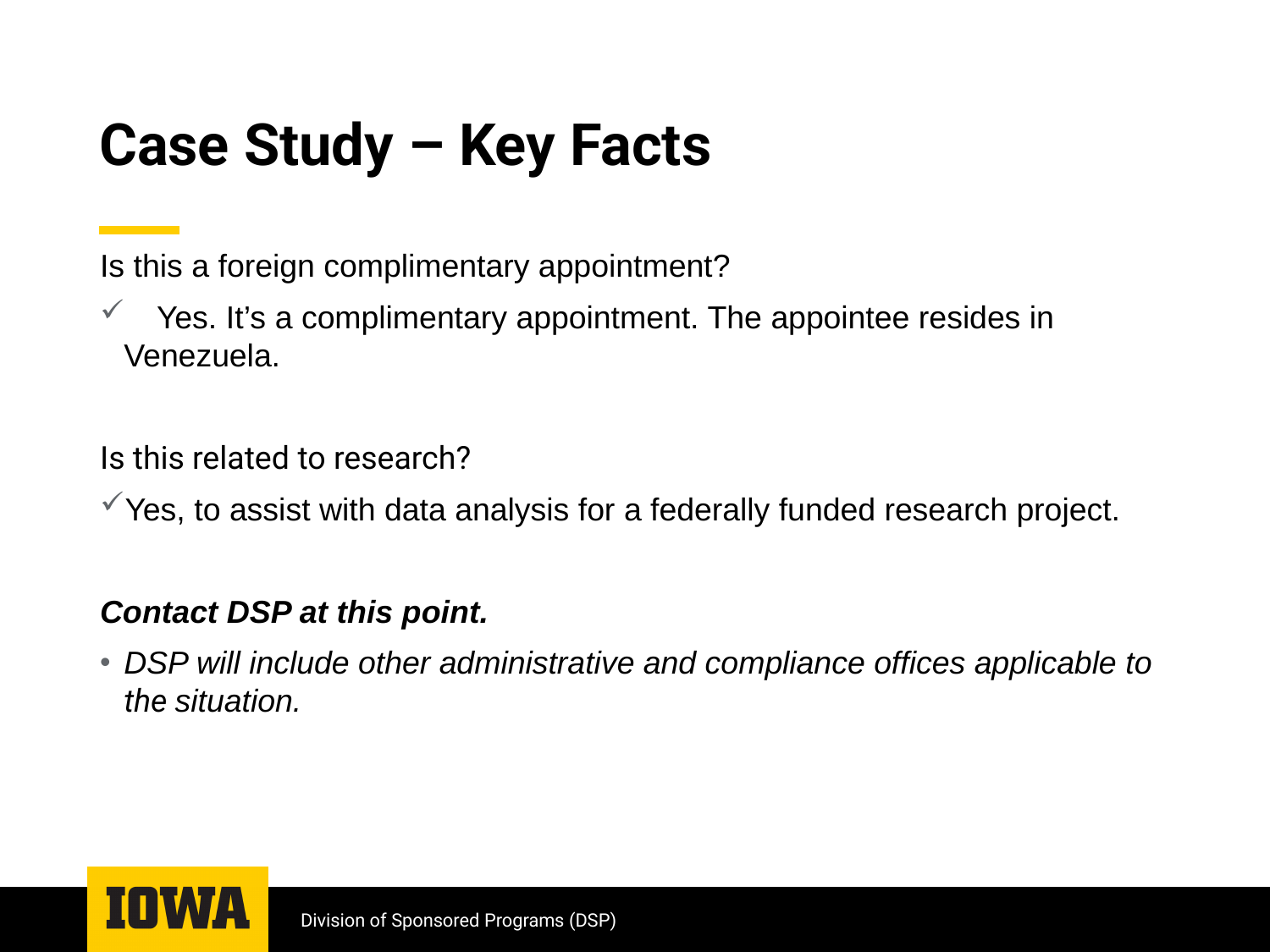

# Case Study – Key Facts
Is this a foreign complimentary appointment?​
 Yes. It’s a complimentary appointment. The appointee resides in Venezuela.​

Is this related to research?
Yes, to assist with data analysis for a federally funded research project.​

Contact DSP at this point. ​
DSP will include other administrative and compliance offices applicable to the situation.​

Division of Sponsored Programs (DSP)